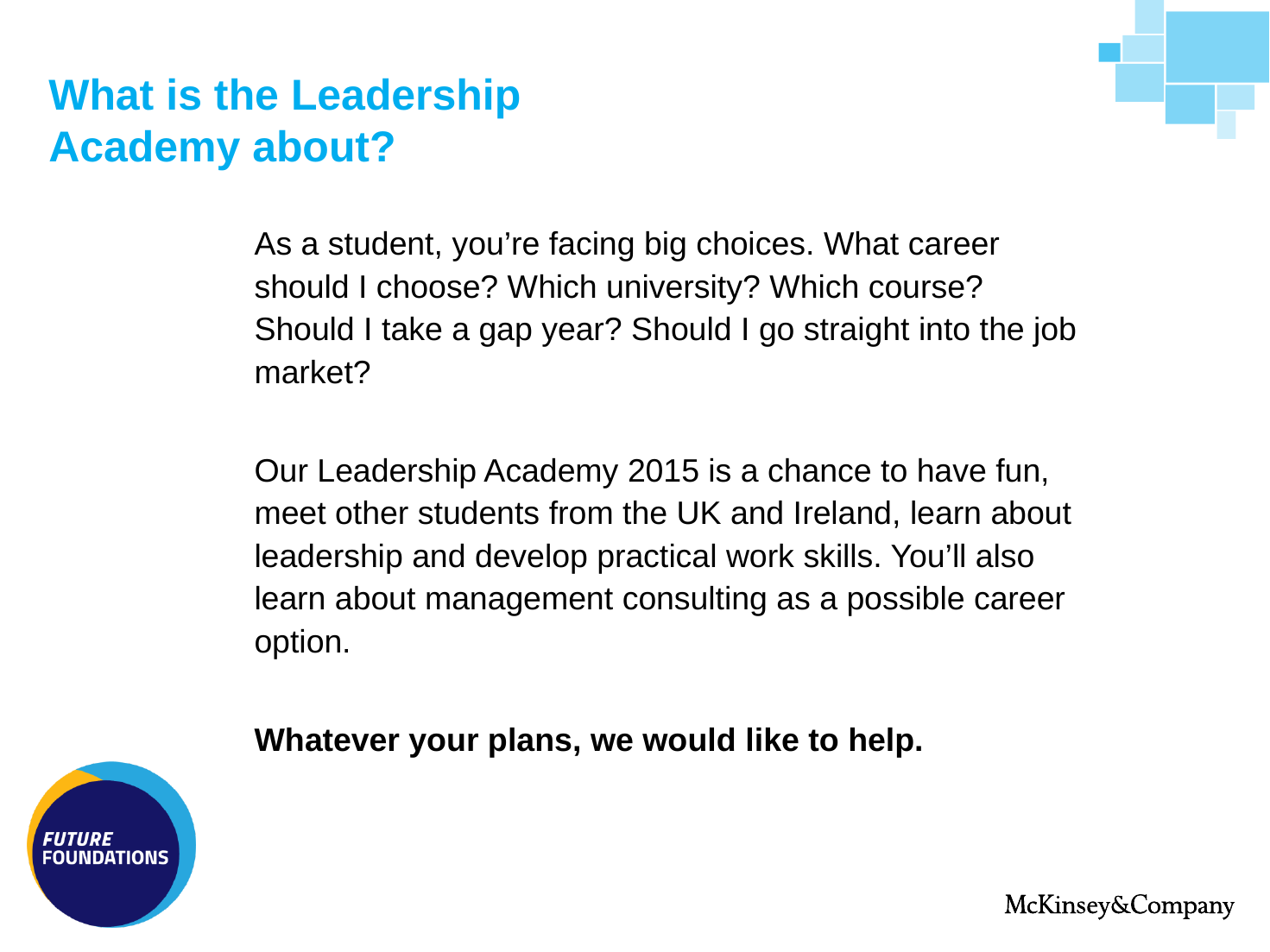

# What is the Leadership Academy about?
	As a student, you’re facing big choices. What career should I choose? Which university? Which course? Should I take a gap year? Should I go straight into the job market?

	Our Leadership Academy 2015 is a chance to have fun, meet other students from the UK and Ireland, learn about leadership and develop practical work skills. You’ll also learn about management consulting as a possible career option.

	Whatever your plans, we would like to help.